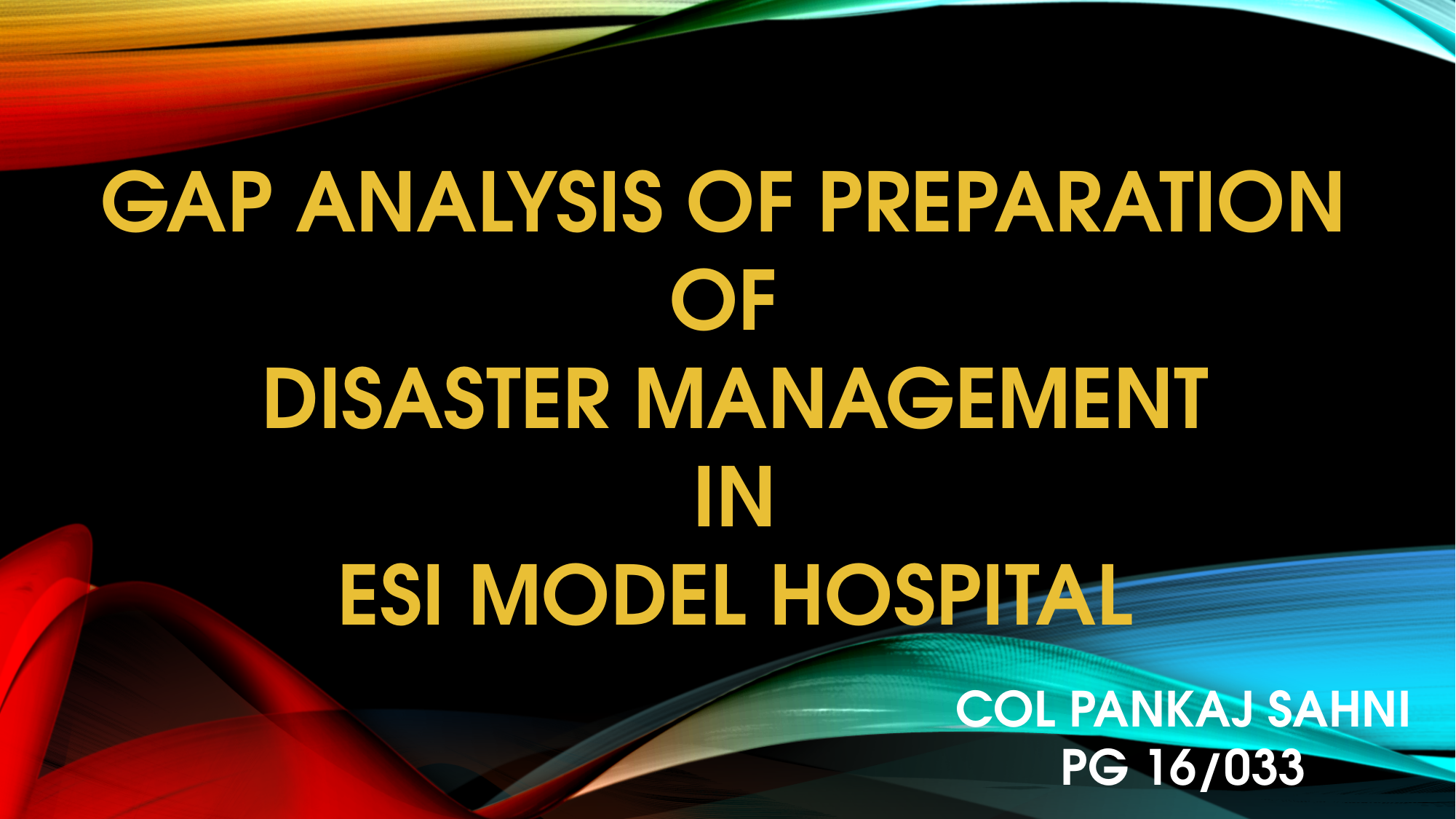

GAP ANALYSIS OF PREPARATION
OF
DISASTER MANAGEMENT
 IN
ESI MODEL HOSPITAL
COL PANKAJ SAHNI
PG 16/033